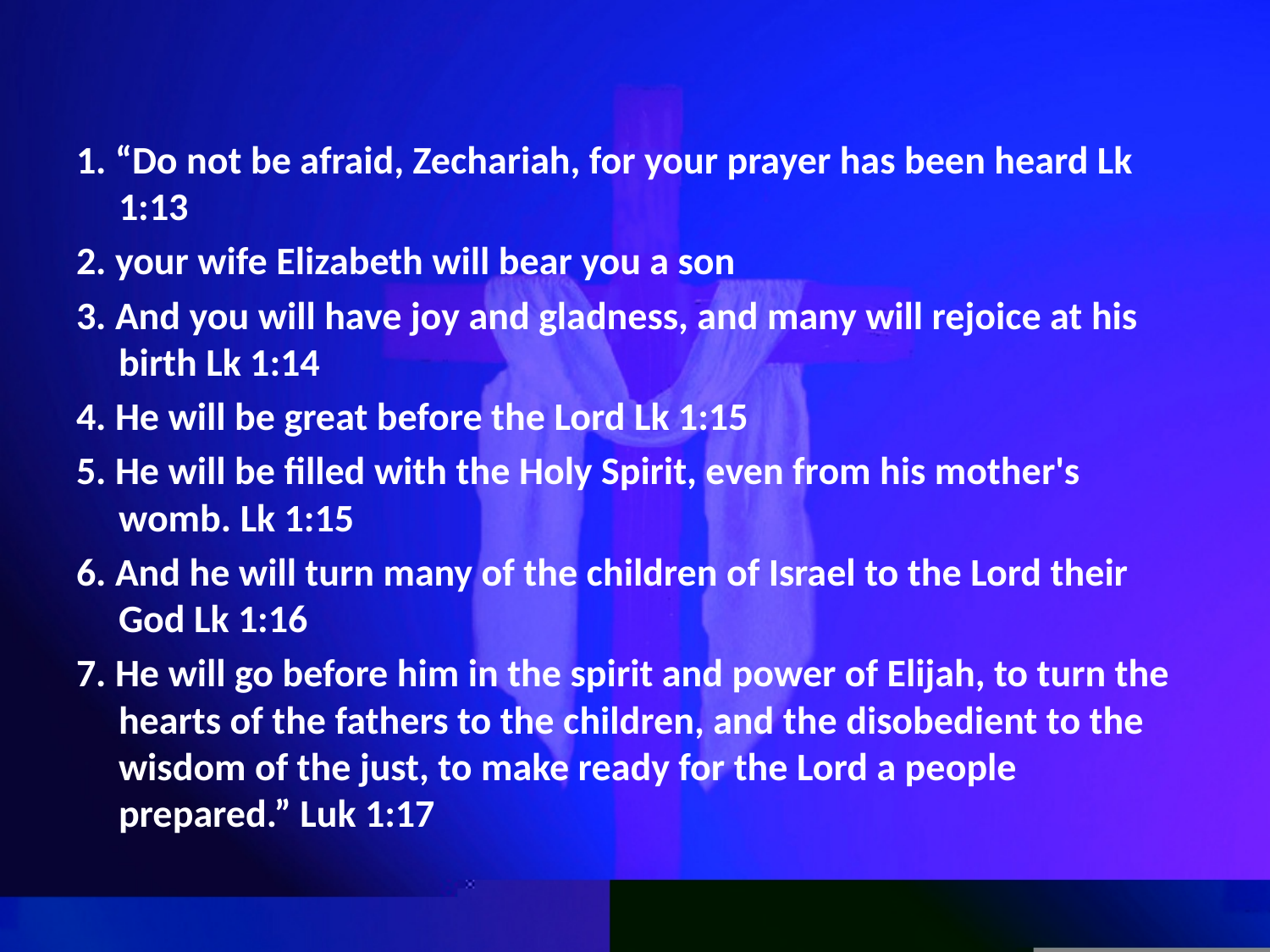

1. “Do not be afraid, Zechariah, for your prayer has been heard Lk 1:13
2. your wife Elizabeth will bear you a son
3. And you will have joy and gladness, and many will rejoice at his birth Lk 1:14
4. He will be great before the Lord Lk 1:15
5. He will be filled with the Holy Spirit, even from his mother's womb. Lk 1:15
6. And he will turn many of the children of Israel to the Lord their God Lk 1:16
7. He will go before him in the spirit and power of Elijah, to turn the hearts of the fathers to the children, and the disobedient to the wisdom of the just, to make ready for the Lord a people prepared.” Luk 1:17